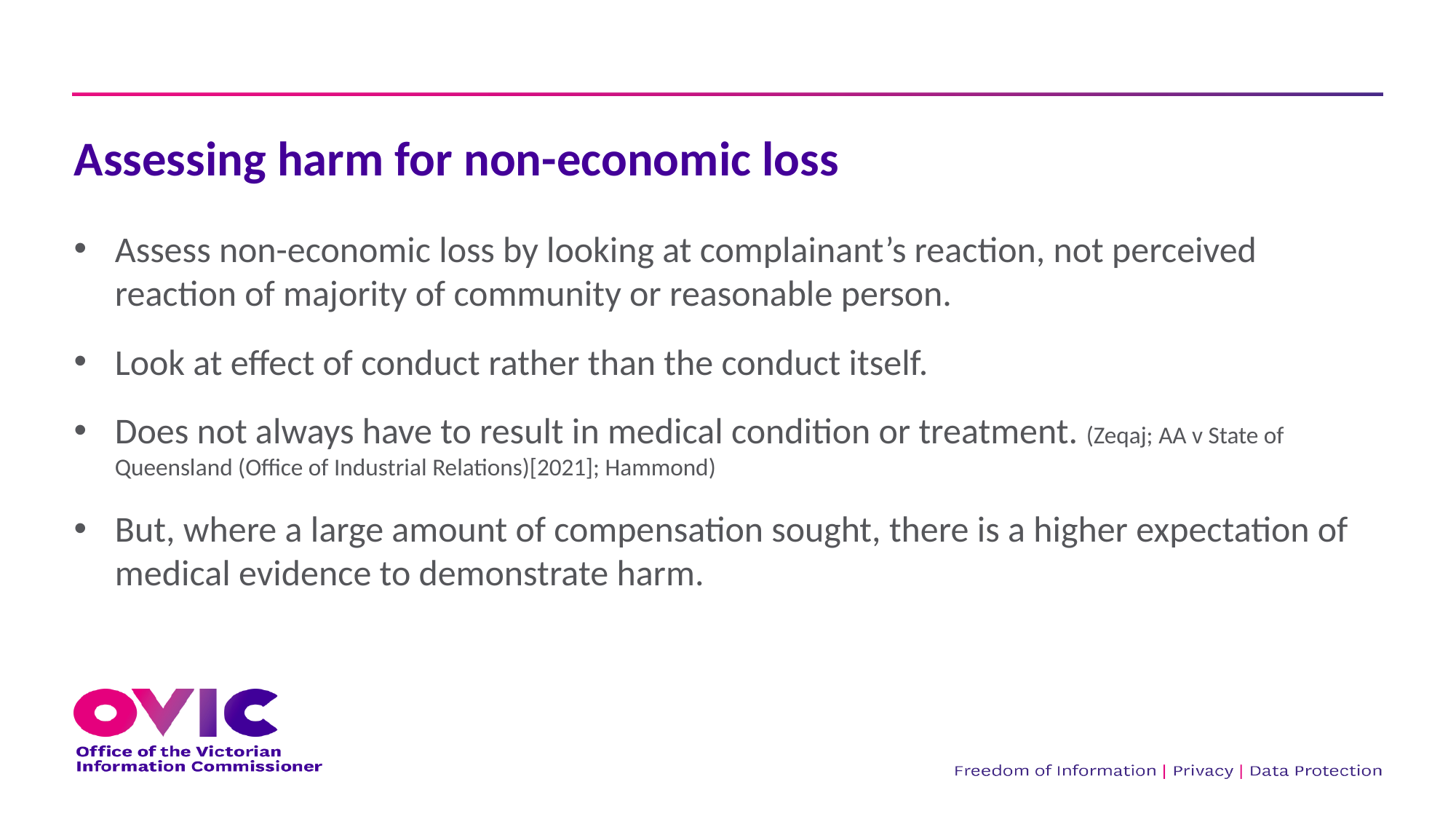

# Assessing harm for non-economic loss
Assess non-economic loss by looking at complainant’s reaction, not perceived reaction of majority of community or reasonable person.
Look at effect of conduct rather than the conduct itself.
Does not always have to result in medical condition or treatment. (Zeqaj; AA v State of Queensland (Office of Industrial Relations)[2021]; Hammond)
But, where a large amount of compensation sought, there is a higher expectation of medical evidence to demonstrate harm.